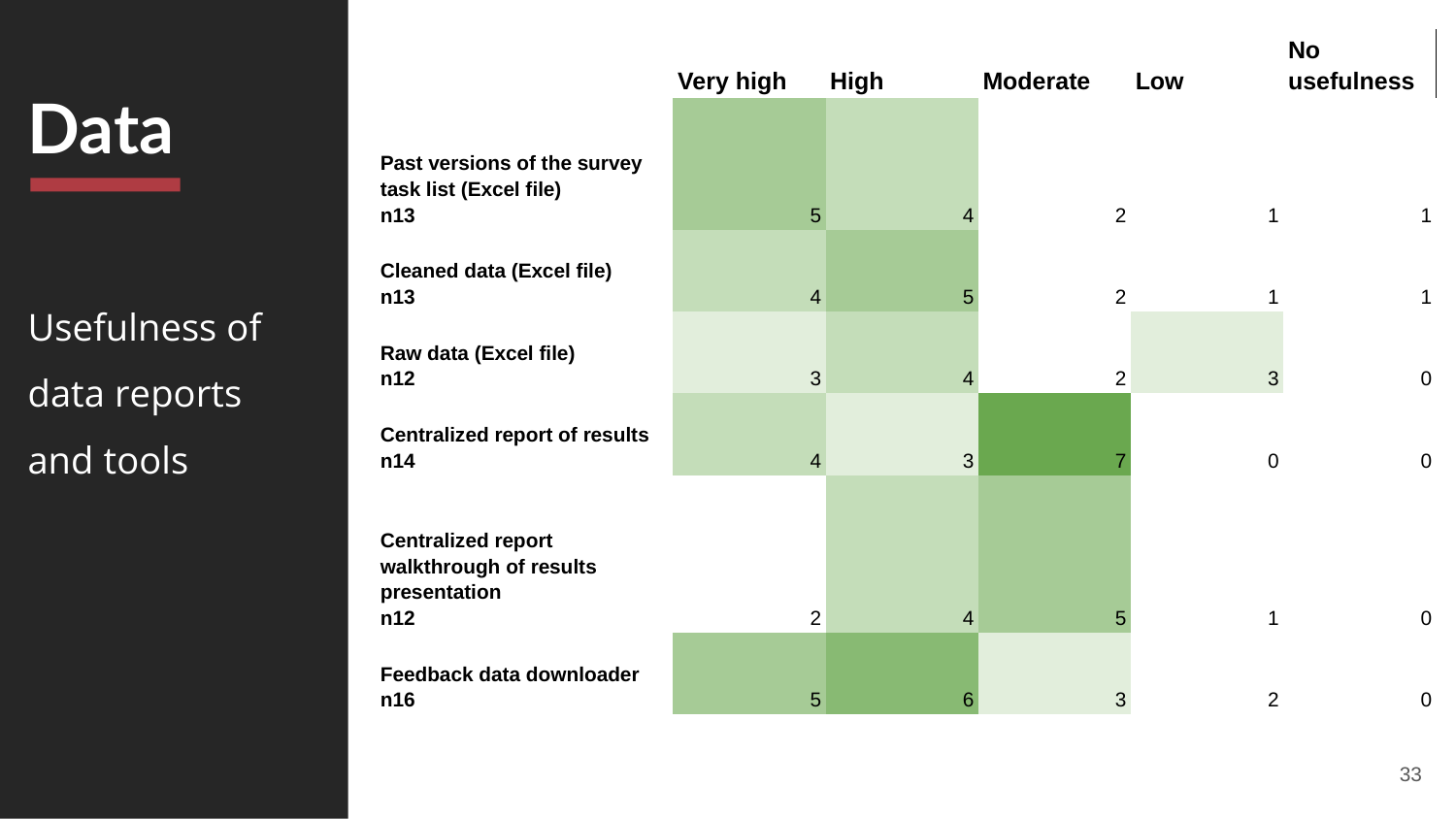

|  | Very high | High | Moderate | Low | No usefulness |
| --- | --- | --- | --- | --- | --- |
| Past versions of the survey task list (Excel file) n13 | 5 | 4 | 2 | 1 | 1 |
| Cleaned data (Excel file) n13 | 4 | 5 | 2 | 1 | 1 |
| Raw data (Excel file) n12 | 3 | 4 | 2 | 3 | 0 |
| Centralized report of results n14 | 4 | 3 | 7 | 0 | 0 |
| Centralized report walkthrough of results presentation n12 | 2 | 4 | 5 | 1 | 0 |
| Feedback data downloader n16 | 5 | 6 | 3 | 2 | 0 |
Data

Usefulness of data reports and tools

33